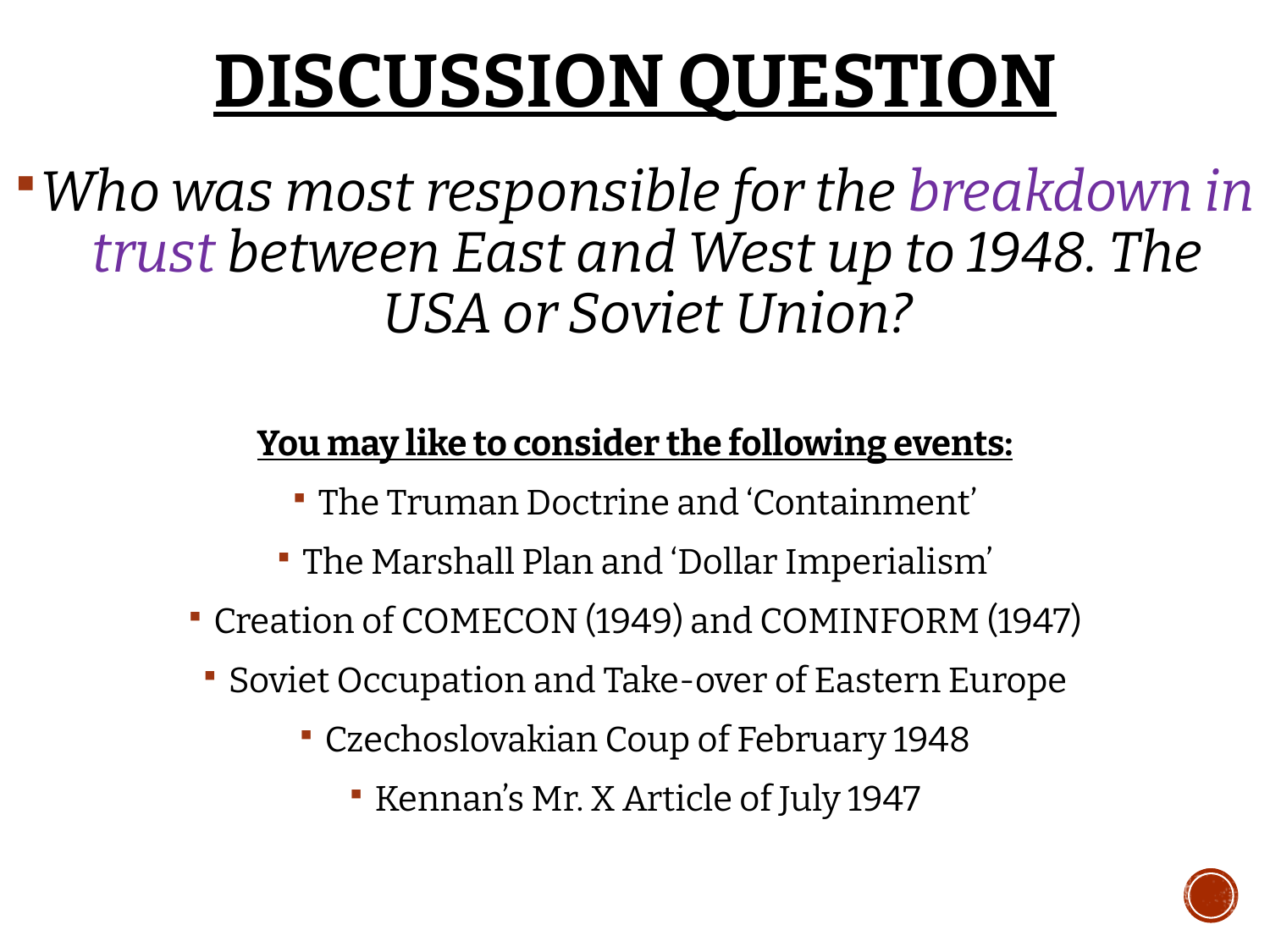

# Discussion Question
Who was most responsible for the breakdown in trust between East and West up to 1948. The USA or Soviet Union?

You may like to consider the following events:
The Truman Doctrine and ‘Containment’
The Marshall Plan and ‘Dollar Imperialism’
Creation of COMECON (1949) and COMINFORM (1947)
Soviet Occupation and Take-over of Eastern Europe
Czechoslovakian Coup of February 1948
Kennan’s Mr. X Article of July 1947